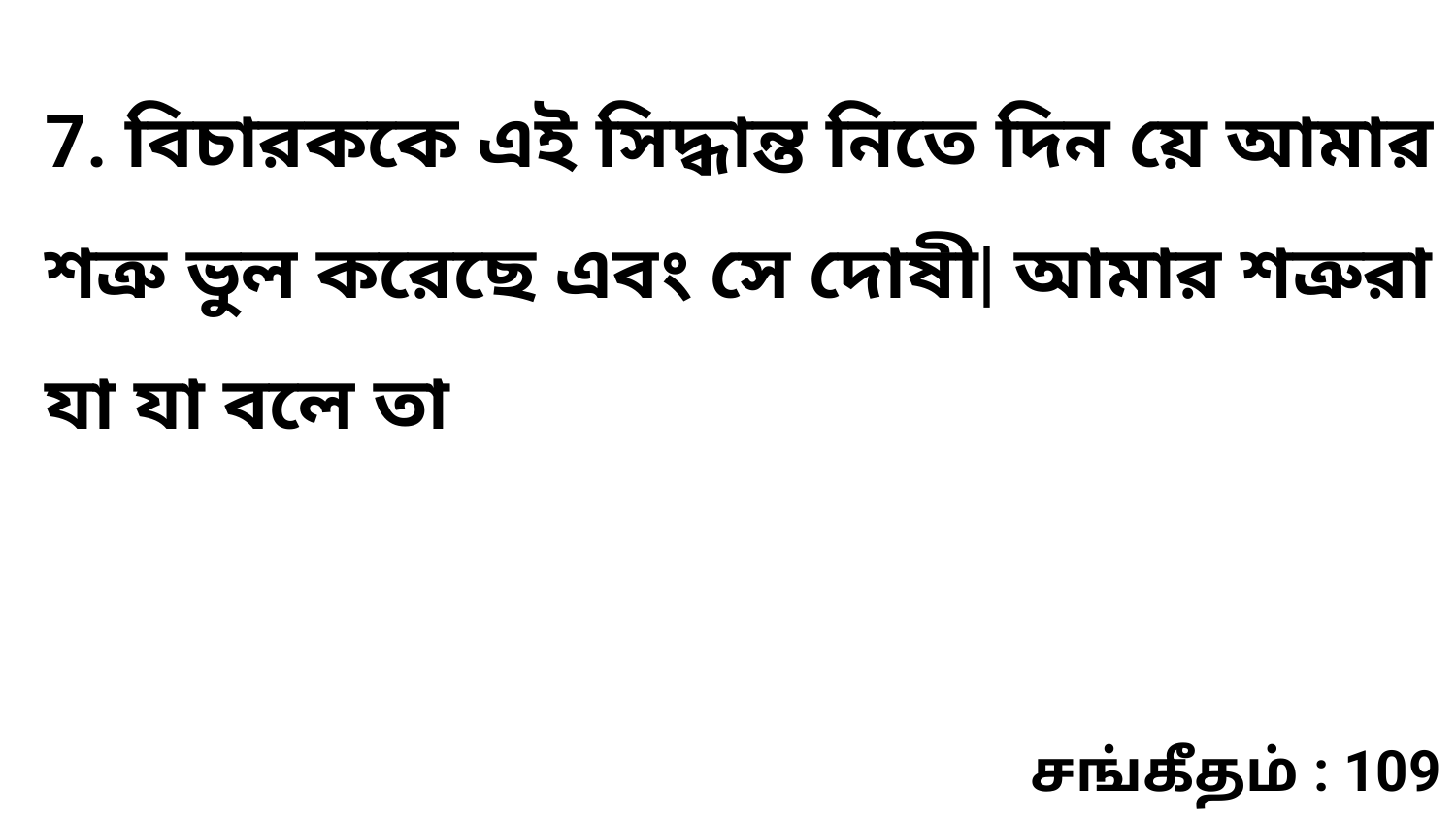

7. বিচারককে এই সিদ্ধান্ত নিতে দিন য়ে আমার শত্রু ভুল করেছে এবং সে দোষী| আমার শত্রুরা যা যা বলে তা
சங்கீதம் : 109